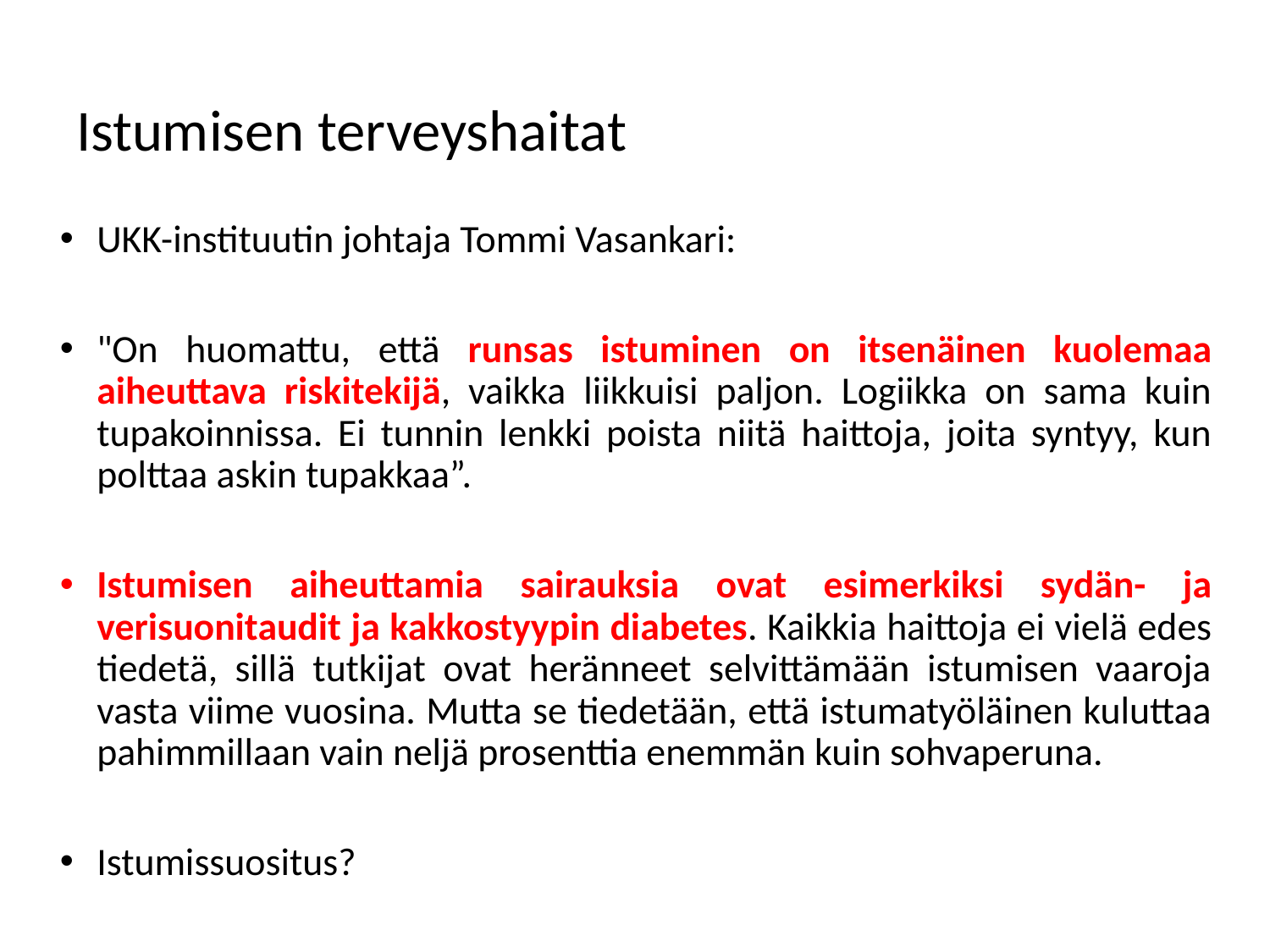

# Istumisen terveyshaitat
UKK-instituutin johtaja Tommi Vasankari:

"On huomattu, että runsas istuminen on itsenäinen kuolemaa aiheuttava riskitekijä, vaikka liikkuisi paljon. Logiikka on sama kuin tupakoinnissa. Ei tunnin lenkki poista niitä haittoja, joita syntyy, kun polttaa askin tupakkaa”.

Istumisen aiheuttamia sairauksia ovat esimerkiksi sydän- ja verisuonitaudit ja kakkostyypin diabetes. Kaikkia haittoja ei vielä edes tiedetä, sillä tutkijat ovat heränneet selvittämään istumisen vaaroja vasta viime vuosina. Mutta se tiedetään, että istumatyöläinen kuluttaa pahimmillaan vain neljä prosenttia enemmän kuin sohvaperuna.

Istumissuositus?